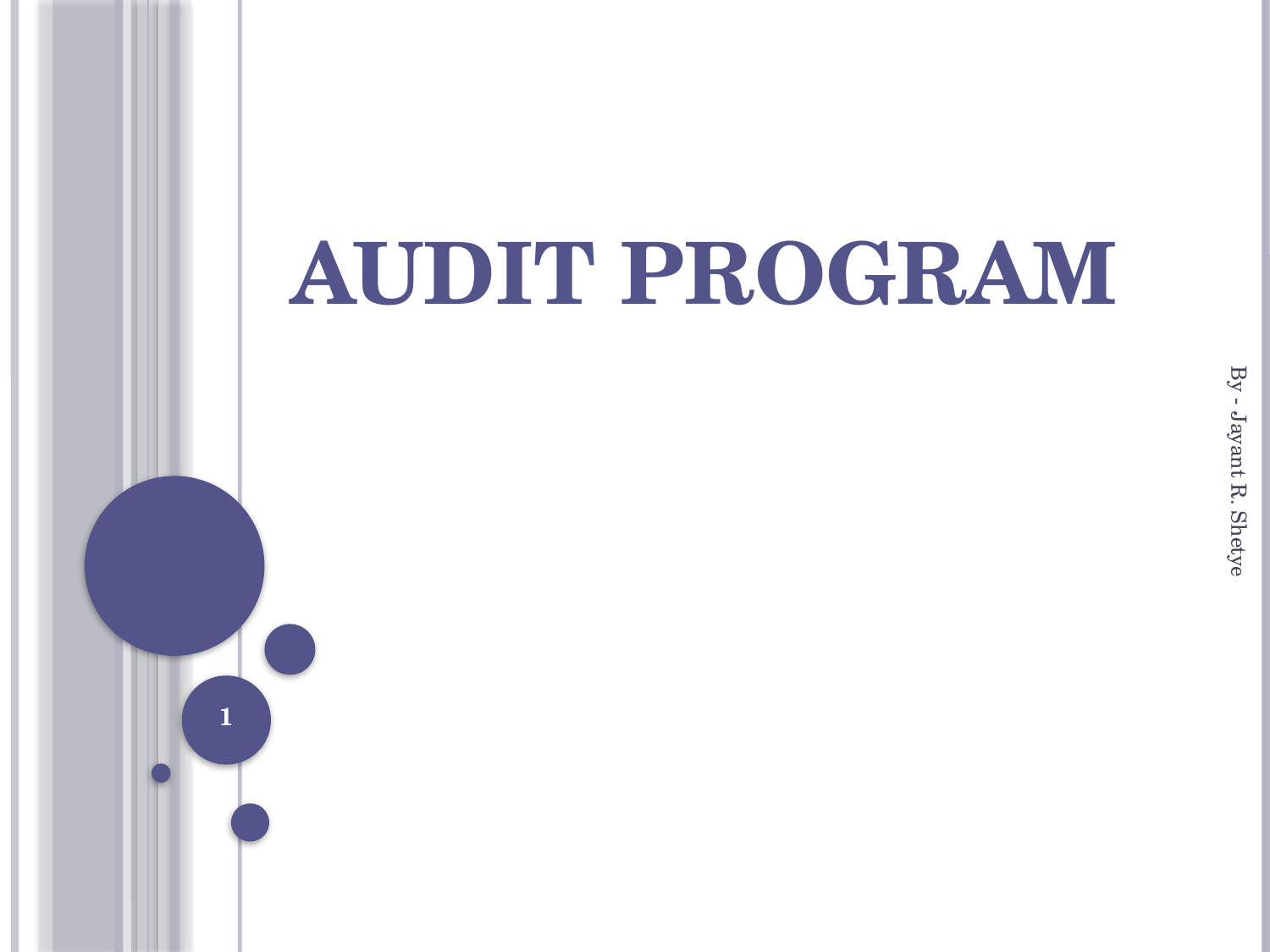

# Audit Program
By - Jayant R. Shetye
1